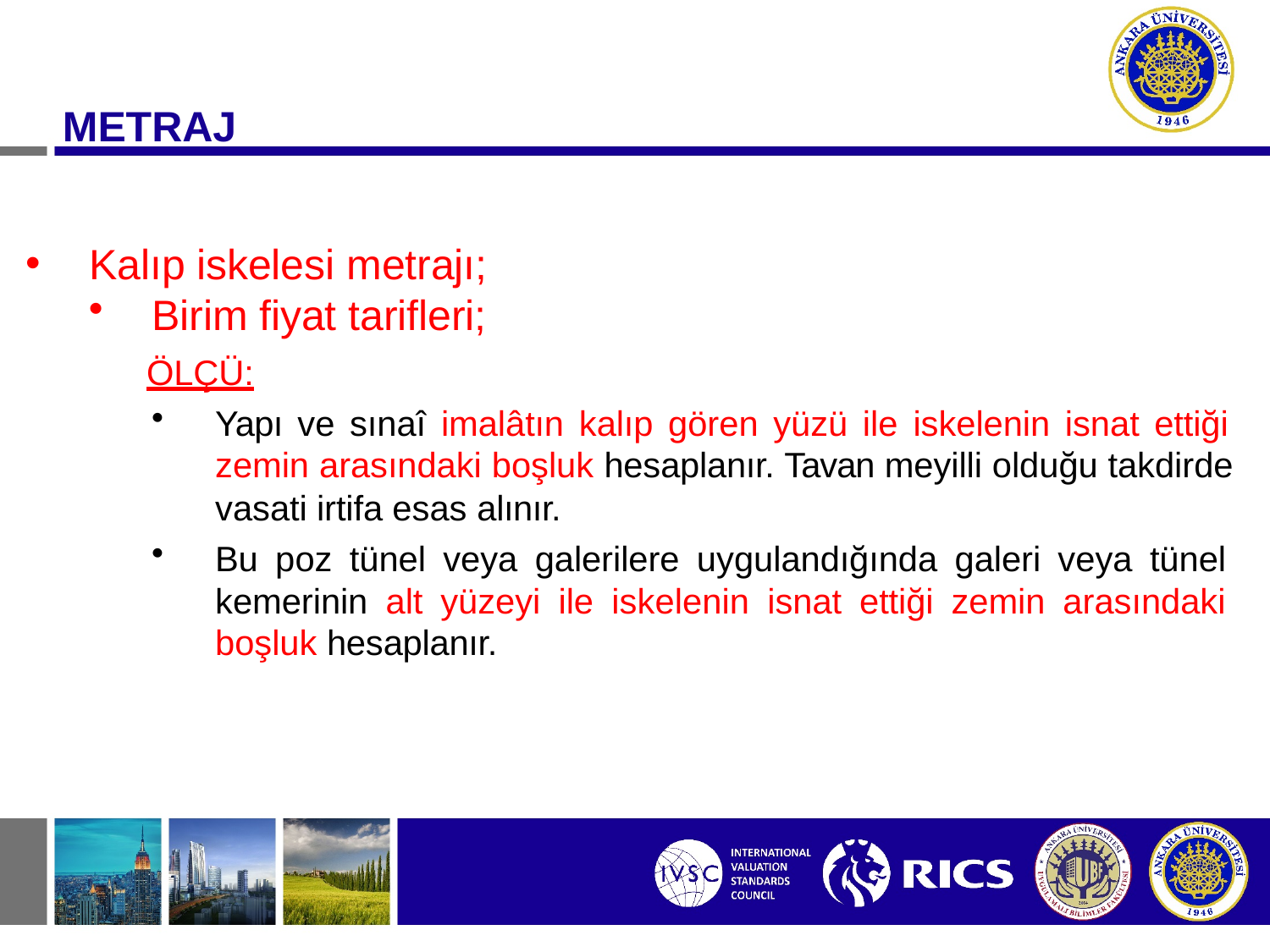

# METRAJ
Kalıp iskelesi metrajı;
Birim fiyat tarifleri;
ÖLÇÜ:
Yapı ve sınaî imalâtın kalıp gören yüzü ile iskelenin isnat ettiği  zemin arasındaki boşluk hesaplanır. Tavan meyilli olduğu takdirde  vasati irtifa esas alınır.
Bu poz tünel veya galerilere uygulandığında galeri veya tünel  kemerinin alt yüzeyi ile iskelenin isnat ettiği zemin arasındaki  boşluk hesaplanır.